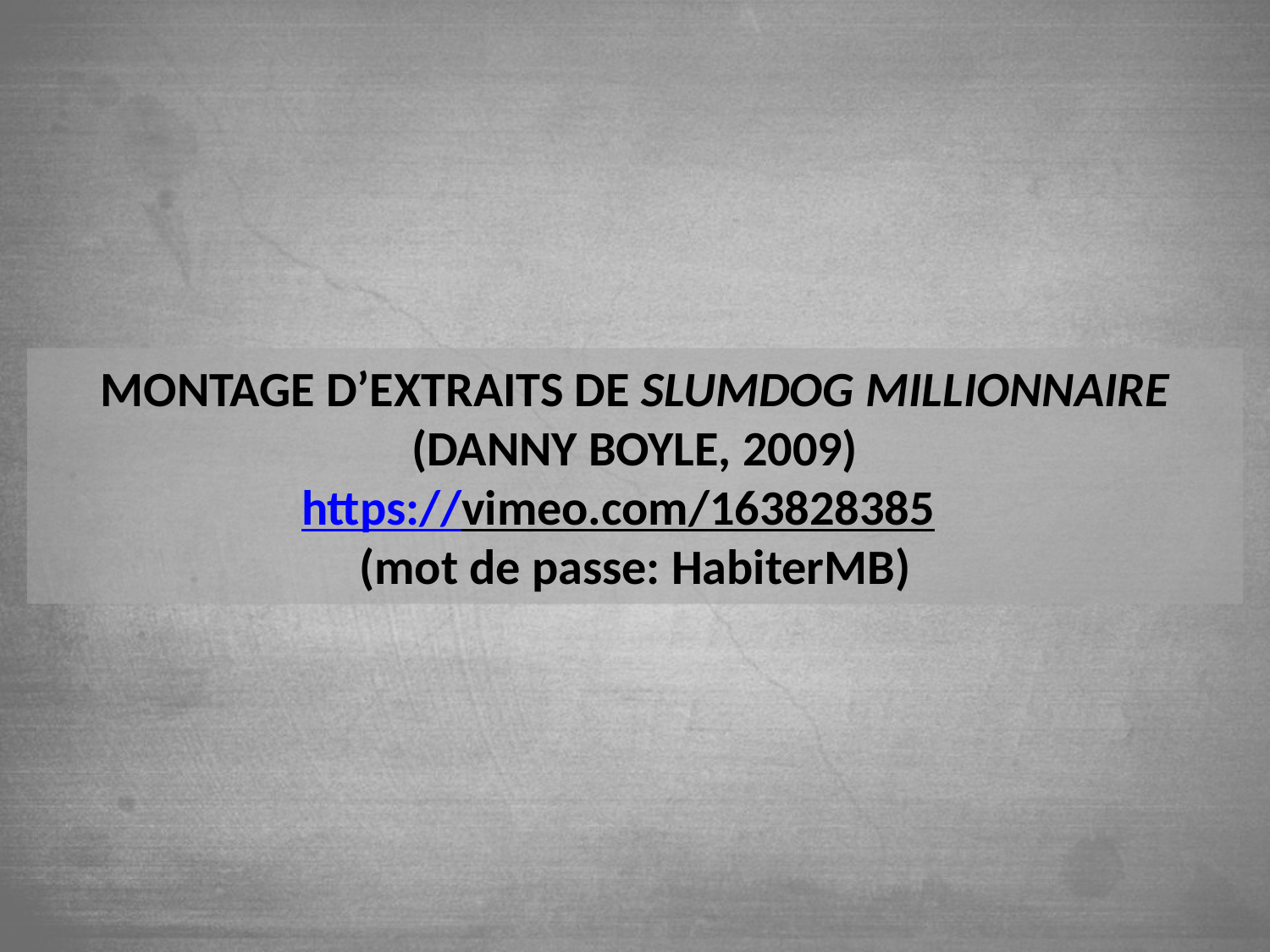

MONTAGE D’EXTRAITS DE SLUMDOG MILLIONNAIRE (DANNY BOYLE, 2009)
https://vimeo.com/163828385
(mot de passe: HabiterMB)